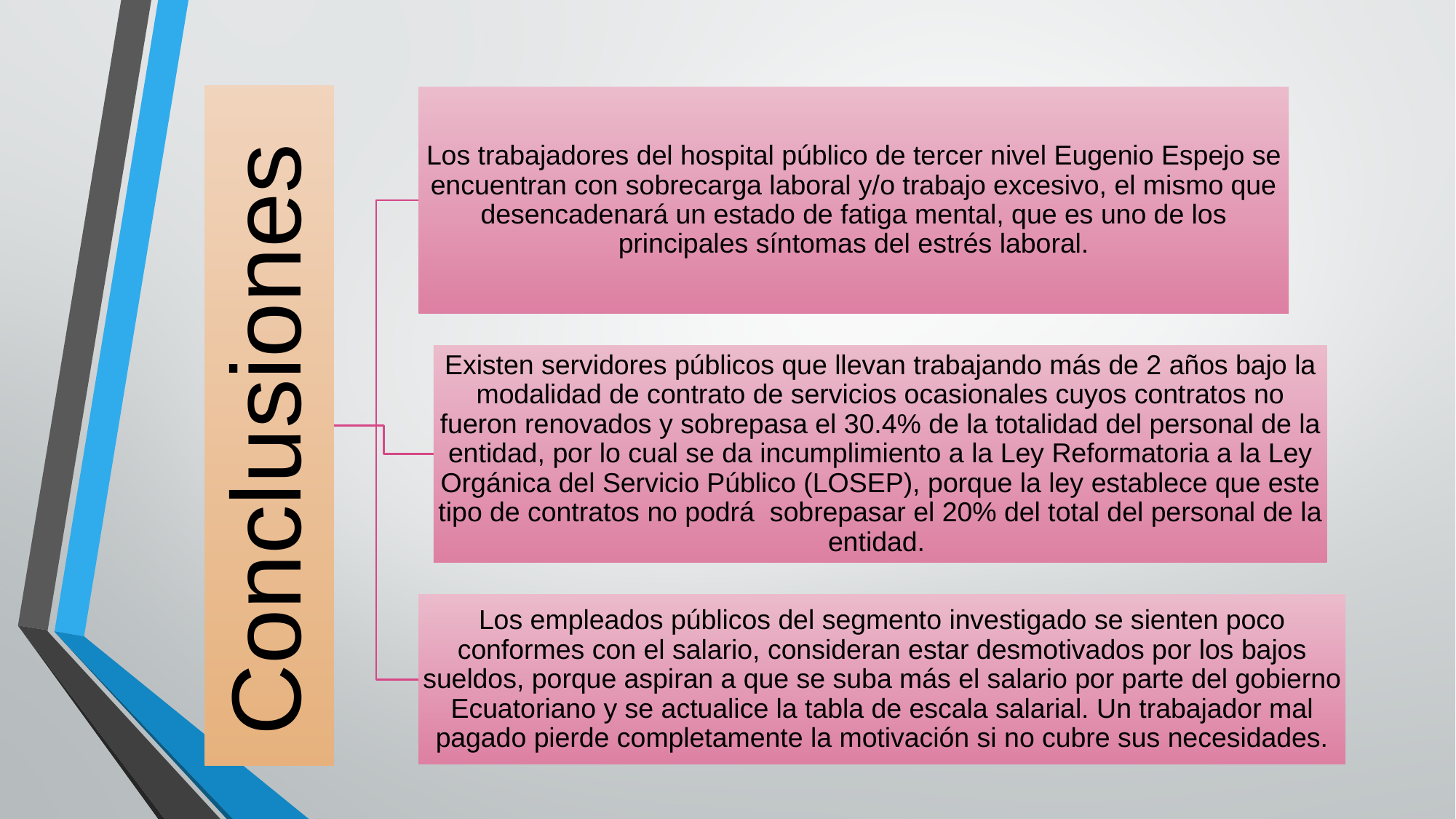

Conclusiones
Los trabajadores del hospital público de tercer nivel Eugenio Espejo se encuentran con sobrecarga laboral y/o trabajo excesivo, el mismo que desencadenará un estado de fatiga mental, que es uno de los principales síntomas del estrés laboral.
Existen servidores públicos que llevan trabajando más de 2 años bajo la modalidad de contrato de servicios ocasionales cuyos contratos no fueron renovados y sobrepasa el 30.4% de la totalidad del personal de la entidad, por lo cual se da incumplimiento a la Ley Reformatoria a la Ley Orgánica del Servicio Público (LOSEP), porque la ley establece que este tipo de contratos no podrá  sobrepasar el 20% del total del personal de la entidad.
Los empleados públicos del segmento investigado se sienten poco conformes con el salario, consideran estar desmotivados por los bajos sueldos, porque aspiran a que se suba más el salario por parte del gobierno Ecuatoriano y se actualice la tabla de escala salarial. Un trabajador mal pagado pierde completamente la motivación si no cubre sus necesidades.